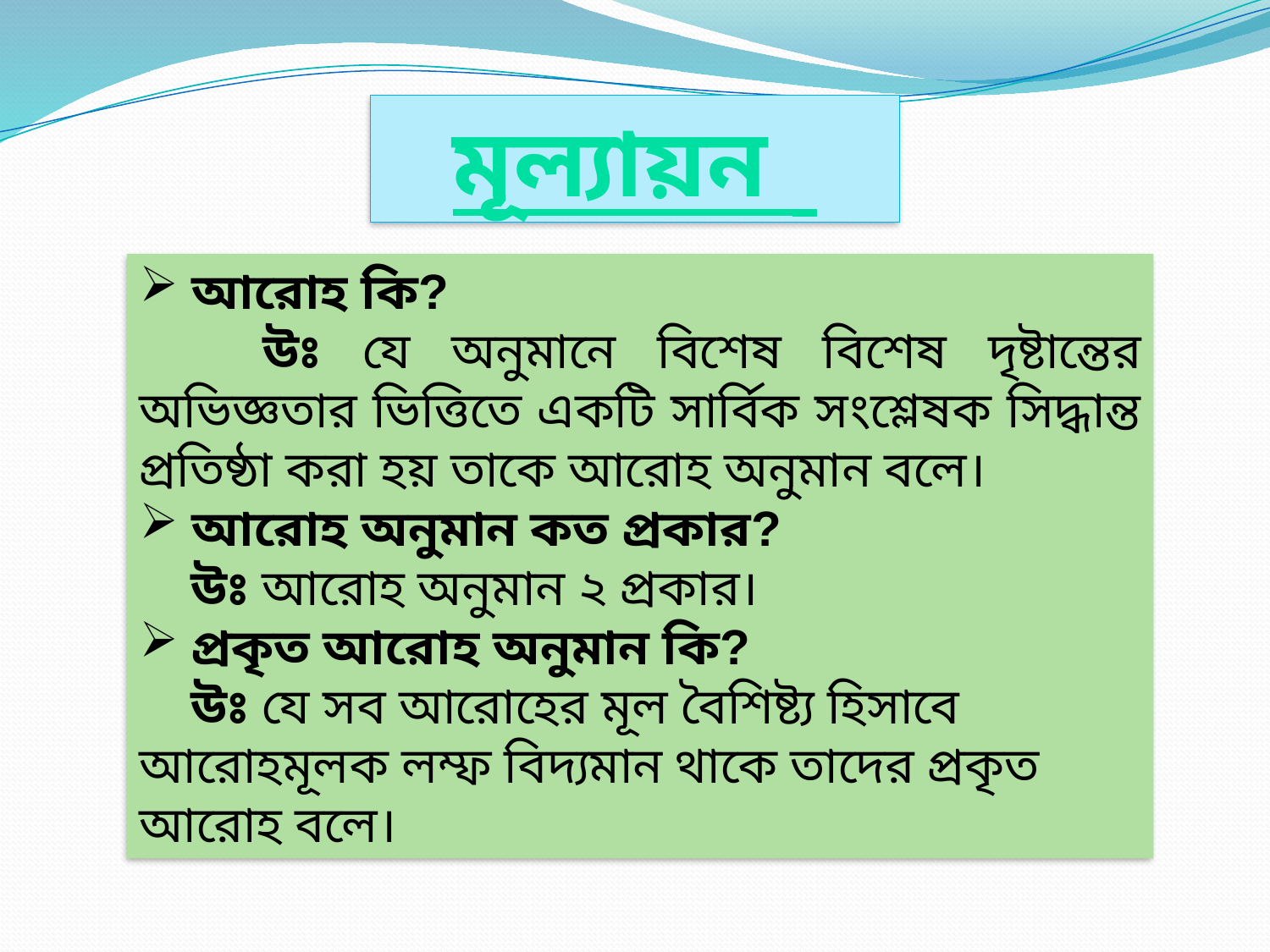

মূল্যায়ন
 আরোহ কি?
   উঃ যে অনুমানে বিশেষ বিশেষ দৃষ্টান্তের অভিজ্ঞতার ভিত্তিতে একটি সার্বিক সংশ্লেষক সিদ্ধান্ত প্রতিষ্ঠা করা হয় তাকে আরোহ অনুমান বলে।
 আরোহ অনুমান কত প্রকার?
    উঃ আরোহ অনুমান ২ প্রকার।
 প্রকৃত আরোহ অনুমান কি?
    উঃ যে সব আরোহের মূল বৈশিষ্ট্য হিসাবে আরোহমূলক লম্ফ বিদ্যমান থাকে তাদের প্রকৃত আরোহ বলে।